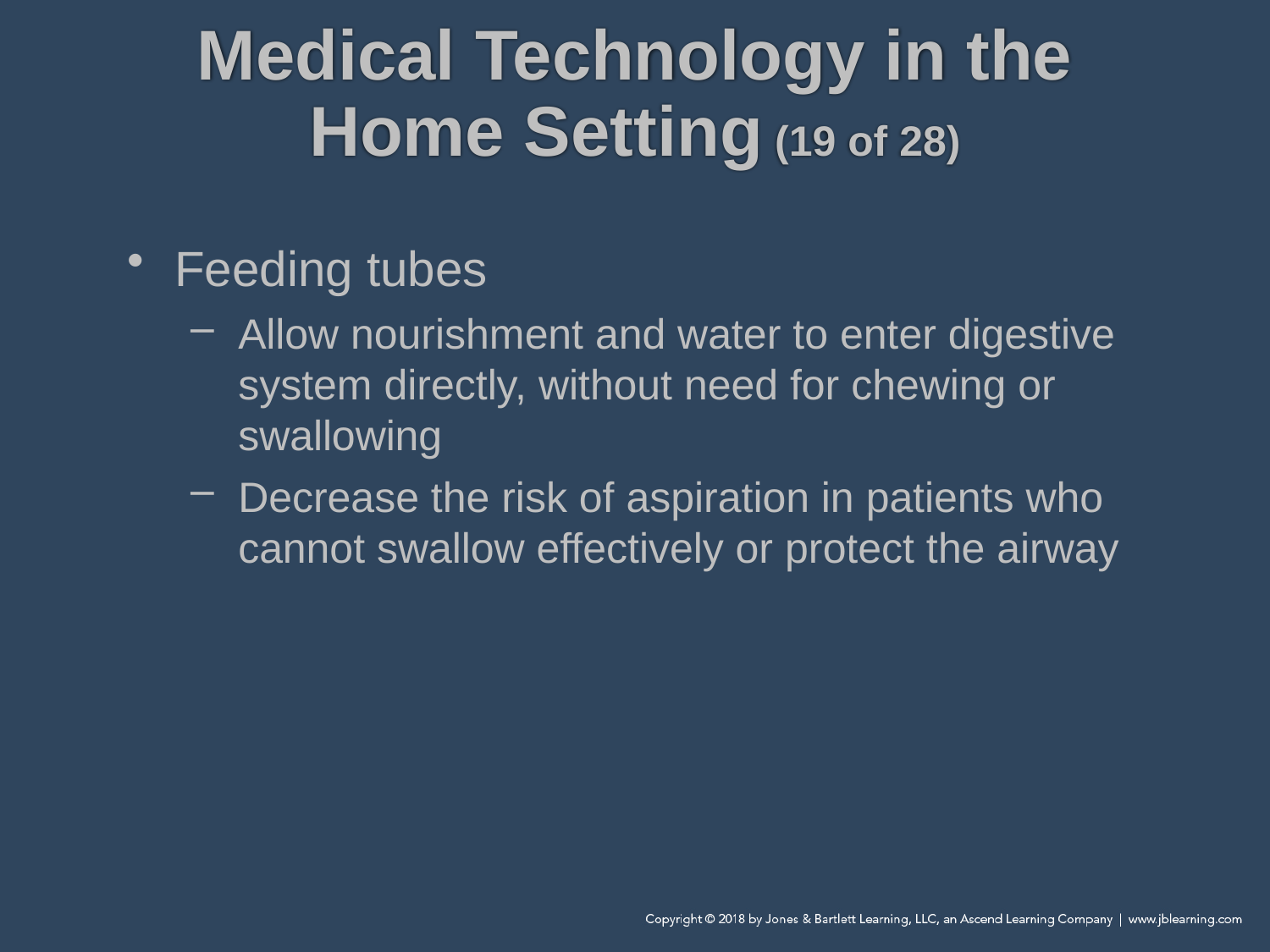

# Medical Technology in the Home Setting (19 of 28)
Feeding tubes
Allow nourishment and water to enter digestive system directly, without need for chewing or swallowing
Decrease the risk of aspiration in patients who cannot swallow effectively or protect the airway